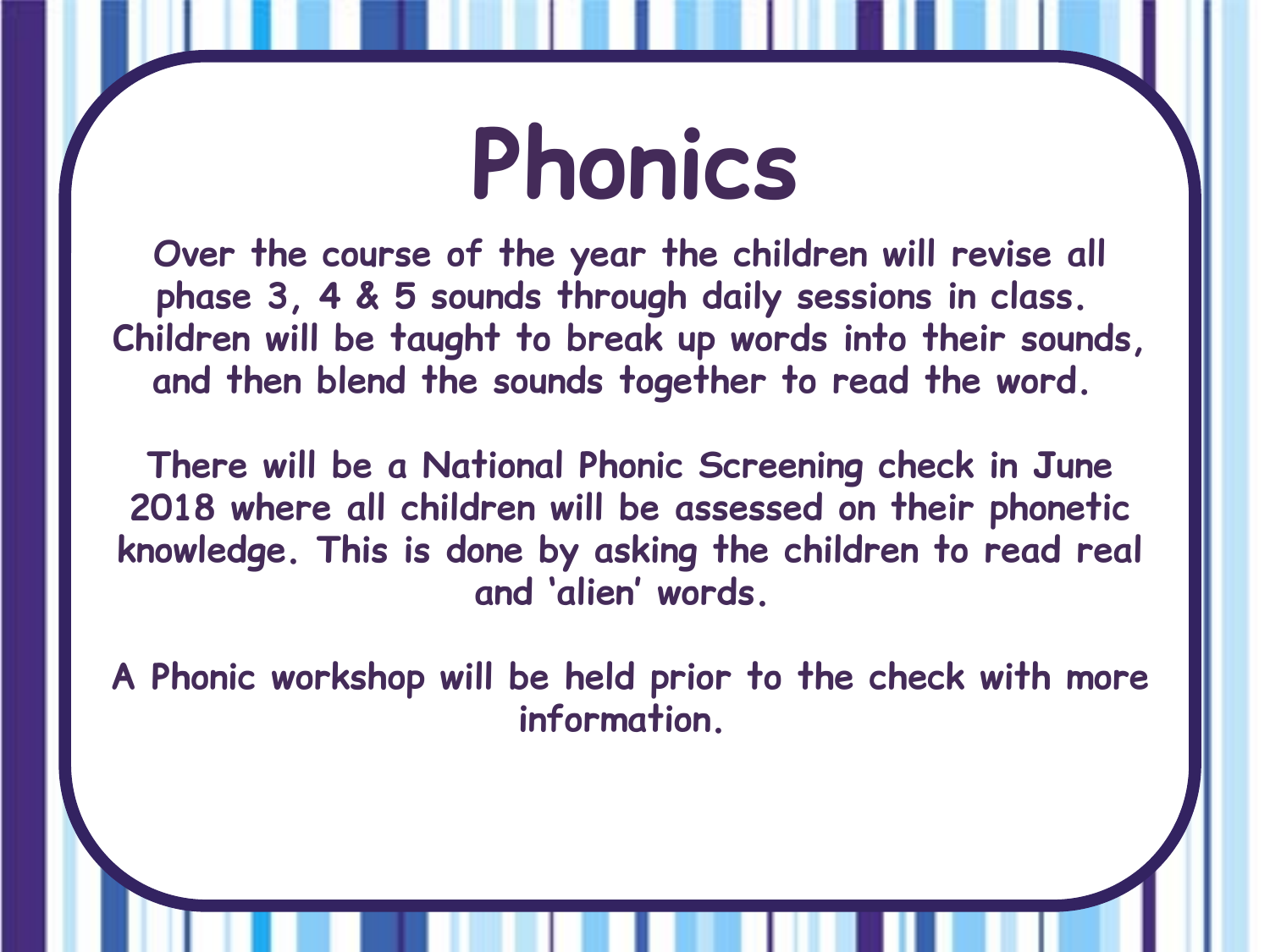

Phonics
Over the course of the year the children will revise all phase 3, 4 & 5 sounds through daily sessions in class.
Children will be taught to break up words into their sounds, and then blend the sounds together to read the word.

There will be a National Phonic Screening check in June 2018 where all children will be assessed on their phonetic knowledge. This is done by asking the children to read real and ‘alien’ words.

A Phonic workshop will be held prior to the check with more information.